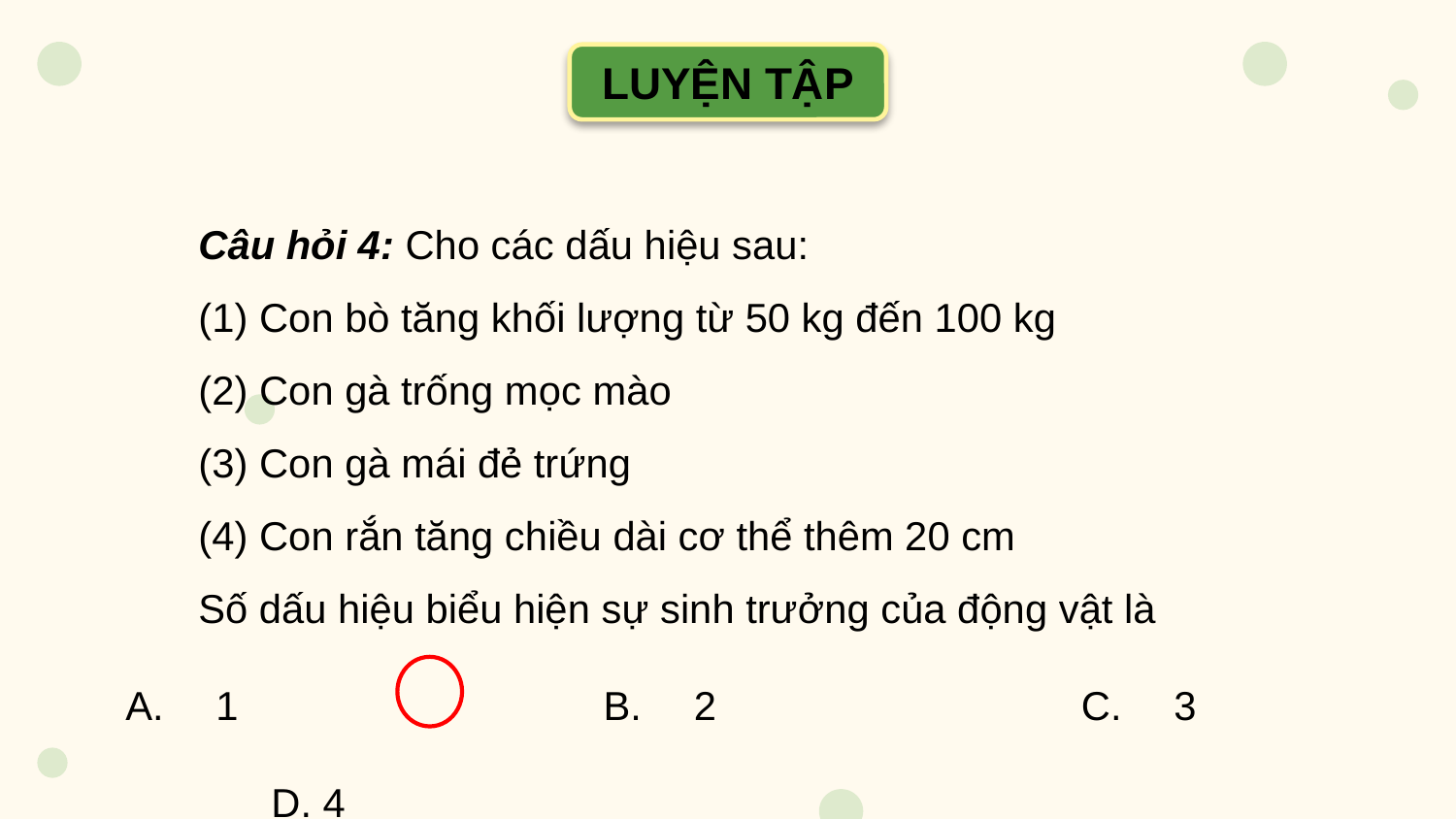

LUYỆN TẬP
Câu hỏi 4: Cho các dấu hiệu sau:
(1) Con bò tăng khối lượng từ 50 kg đến 100 kg
(2) Con gà trống mọc mào
(3) Con gà mái đẻ trứng
(4) Con rắn tăng chiều dài cơ thể thêm 20 cm
Số dấu hiệu biểu hiện sự sinh trưởng của động vật là
A. 1			B. 2			C. 3		D. 4